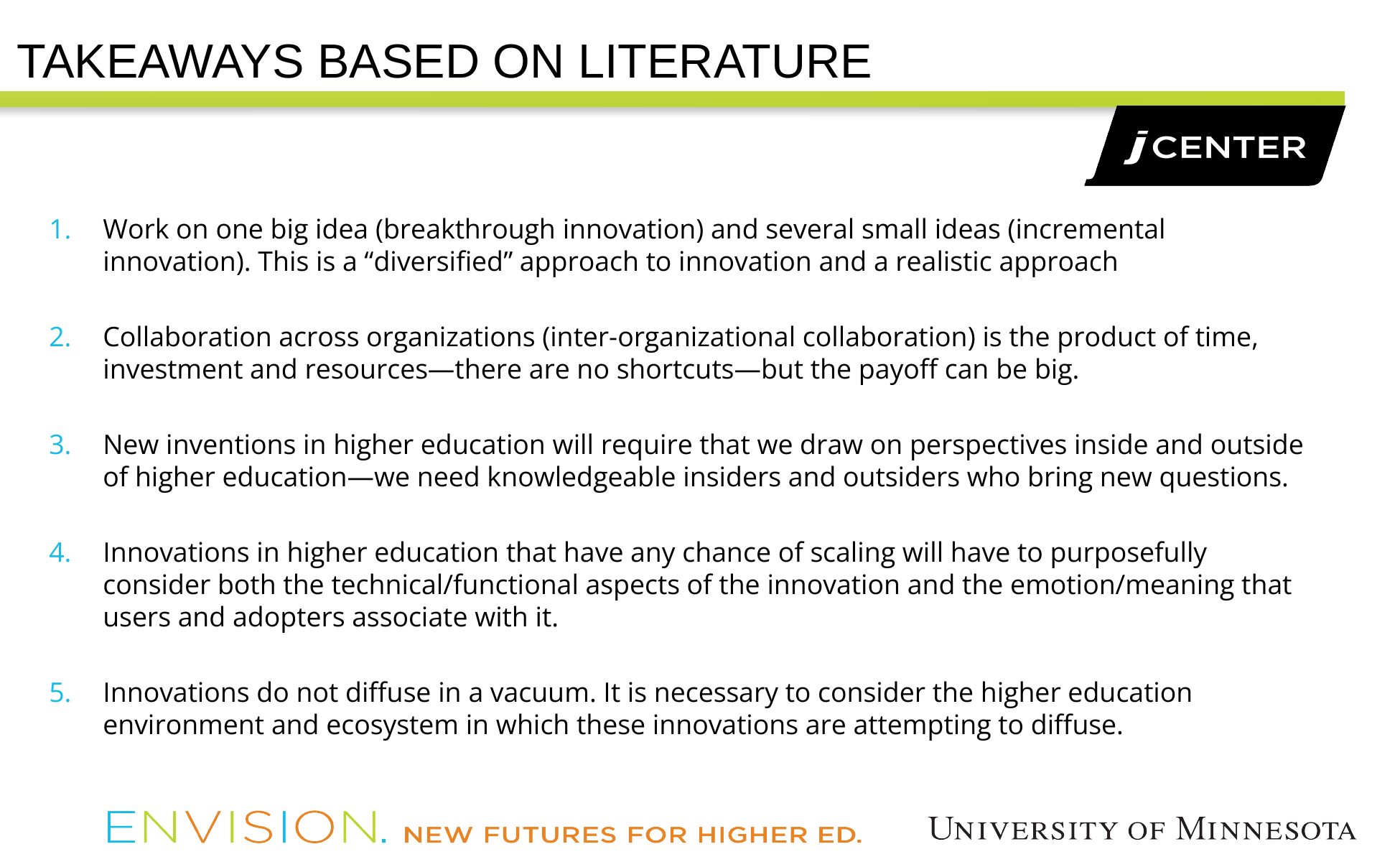

# TAKEAWAYS BASED ON LITERATURE

Work on one big idea (breakthrough innovation) and several small ideas (incremental innovation). This is a “diversified” approach to innovation and a realistic approach

Collaboration across organizations (inter-organizational collaboration) is the product of time, investment and resources—there are no shortcuts—but the payoff can be big.

New inventions in higher education will require that we draw on perspectives inside and outside of higher education—we need knowledgeable insiders and outsiders who bring new questions.

Innovations in higher education that have any chance of scaling will have to purposefully consider both the technical/functional aspects of the innovation and the emotion/meaning that users and adopters associate with it.

Innovations do not diffuse in a vacuum. It is necessary to consider the higher education environment and ecosystem in which these innovations are attempting to diffuse.